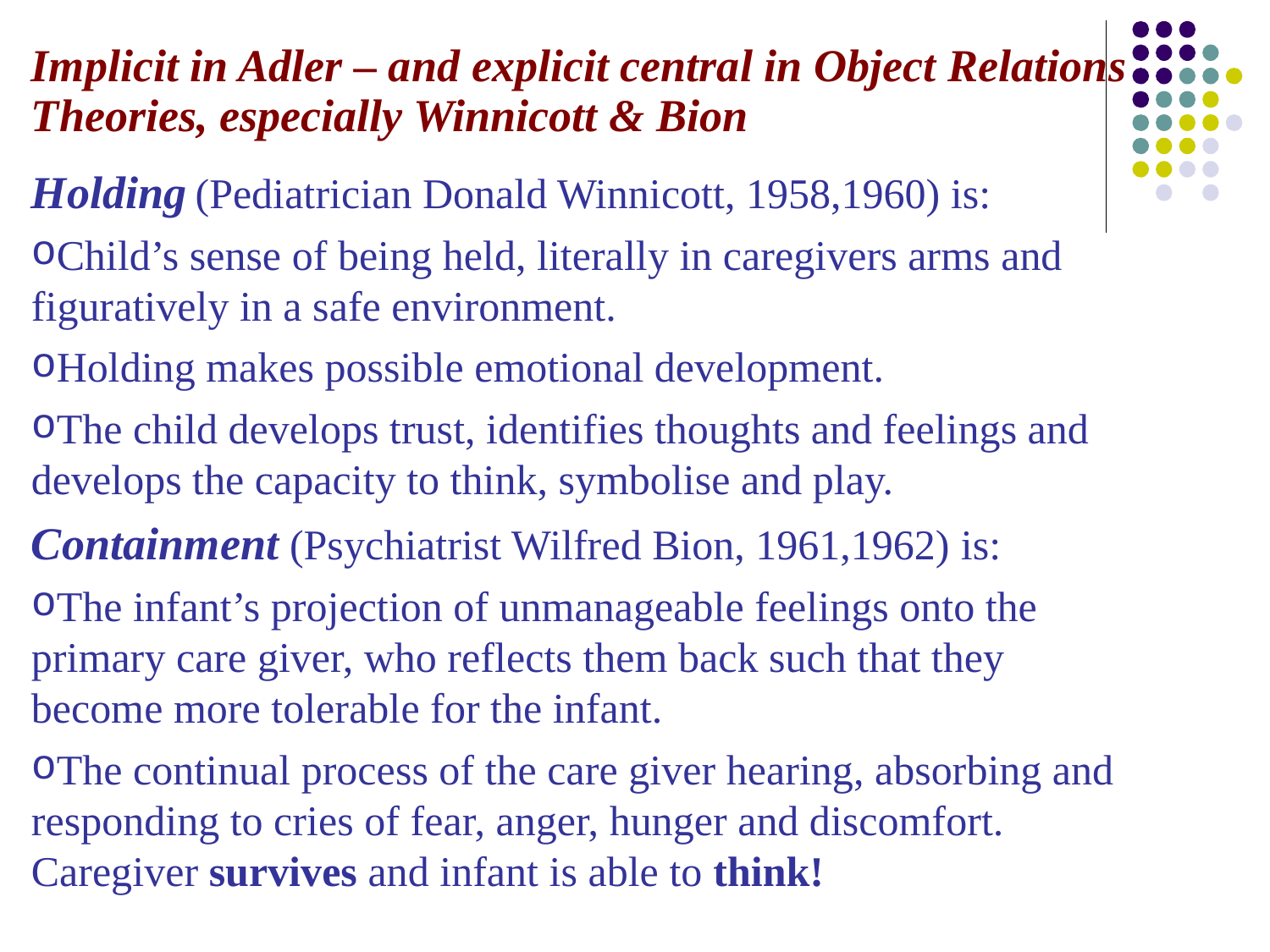

Implicit in Adler – and explicit central in Object Relations Theories, especially Winnicott & Bion
Holding (Pediatrician Donald Winnicott, 1958,1960) is:
Child’s sense of being held, literally in caregivers arms and figuratively in a safe environment.
Holding makes possible emotional development.
The child develops trust, identifies thoughts and feelings and develops the capacity to think, symbolise and play.
Containment (Psychiatrist Wilfred Bion, 1961,1962) is:
The infant’s projection of unmanageable feelings onto the primary care giver, who reflects them back such that they become more tolerable for the infant.
The continual process of the care giver hearing, absorbing and responding to cries of fear, anger, hunger and discomfort. Caregiver survives and infant is able to think!
10